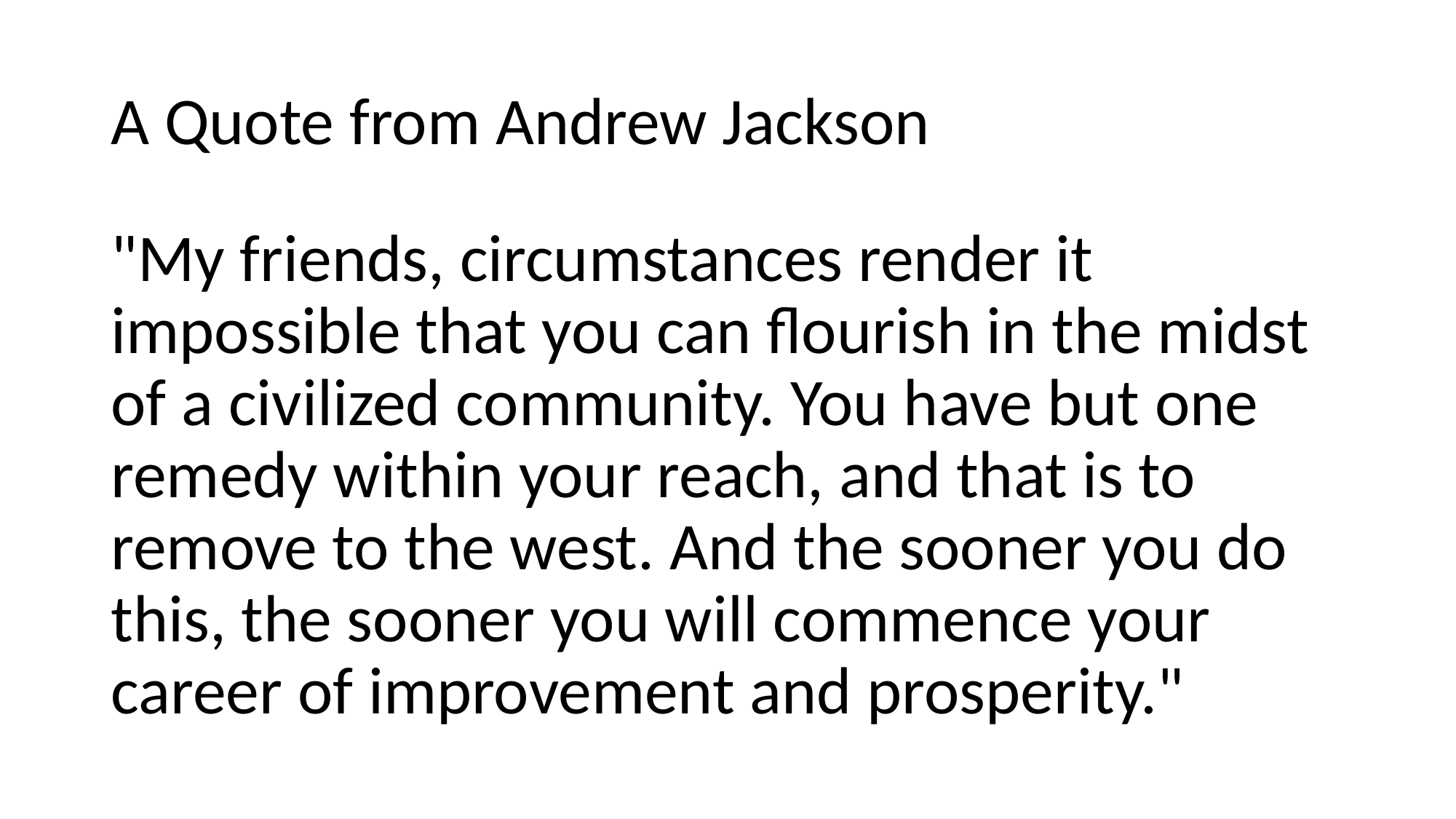

# A Quote from Andrew Jackson
"My friends, circumstances render it impossible that you can flourish in the midst of a civilized community. You have but one remedy within your reach, and that is to remove to the west. And the sooner you do this, the sooner you will commence your career of improvement and prosperity."